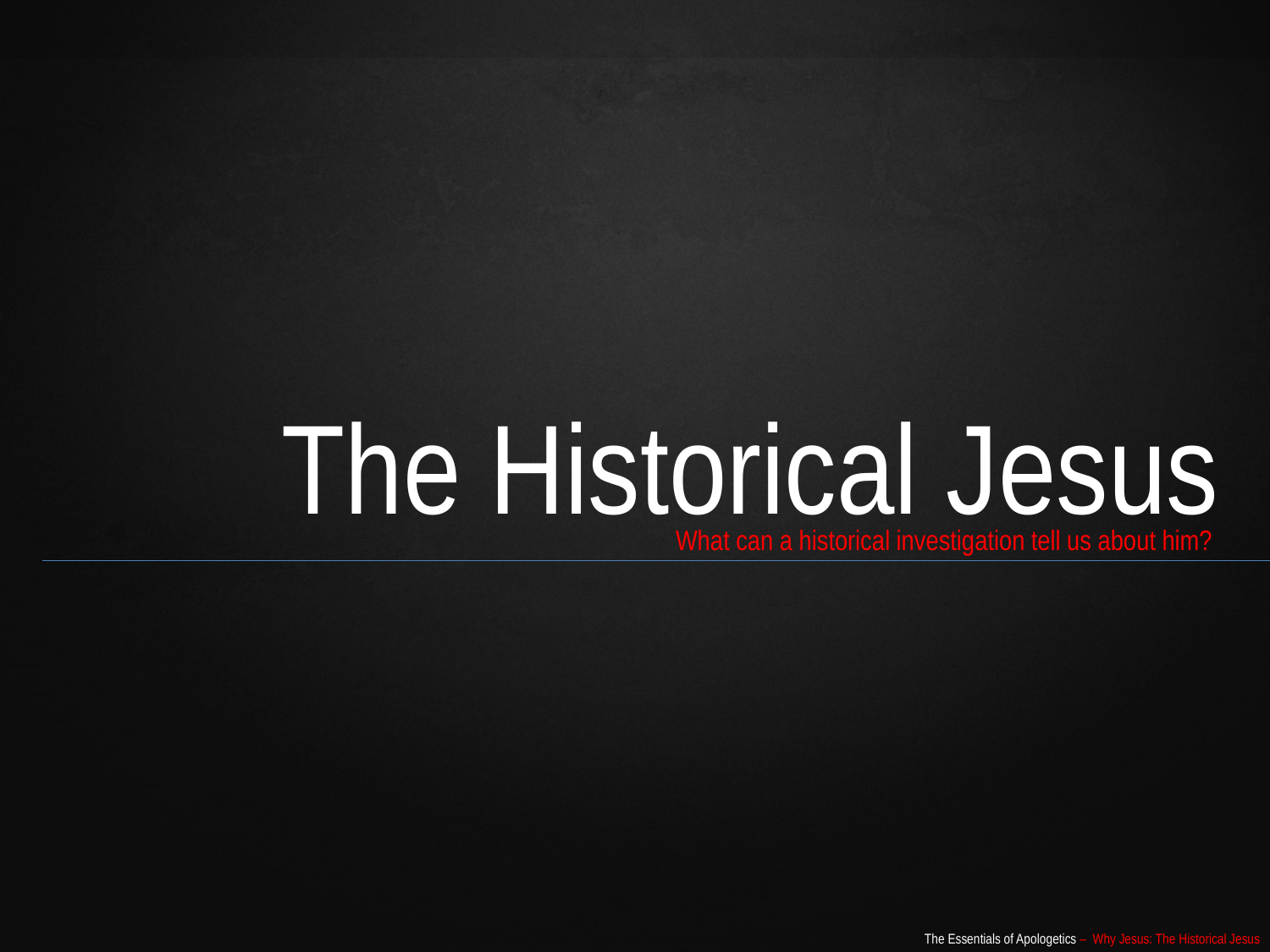

The Historical Jesus
What can a historical investigation tell us about him?